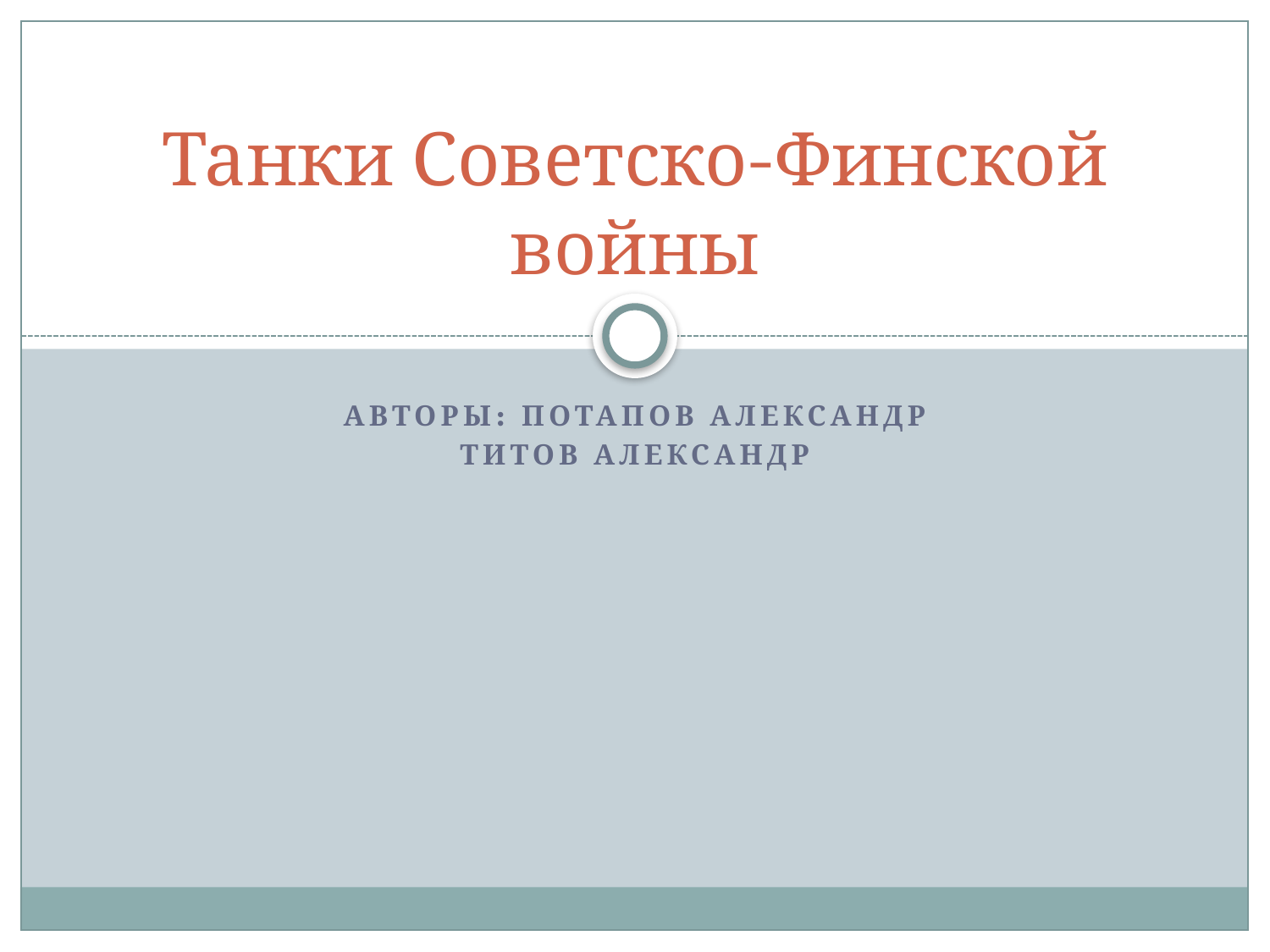

# Танки Советско-Финской войны
Авторы: Потапов АЛЕКСАНДР
ТИТОВ АЛЕКСАНДР